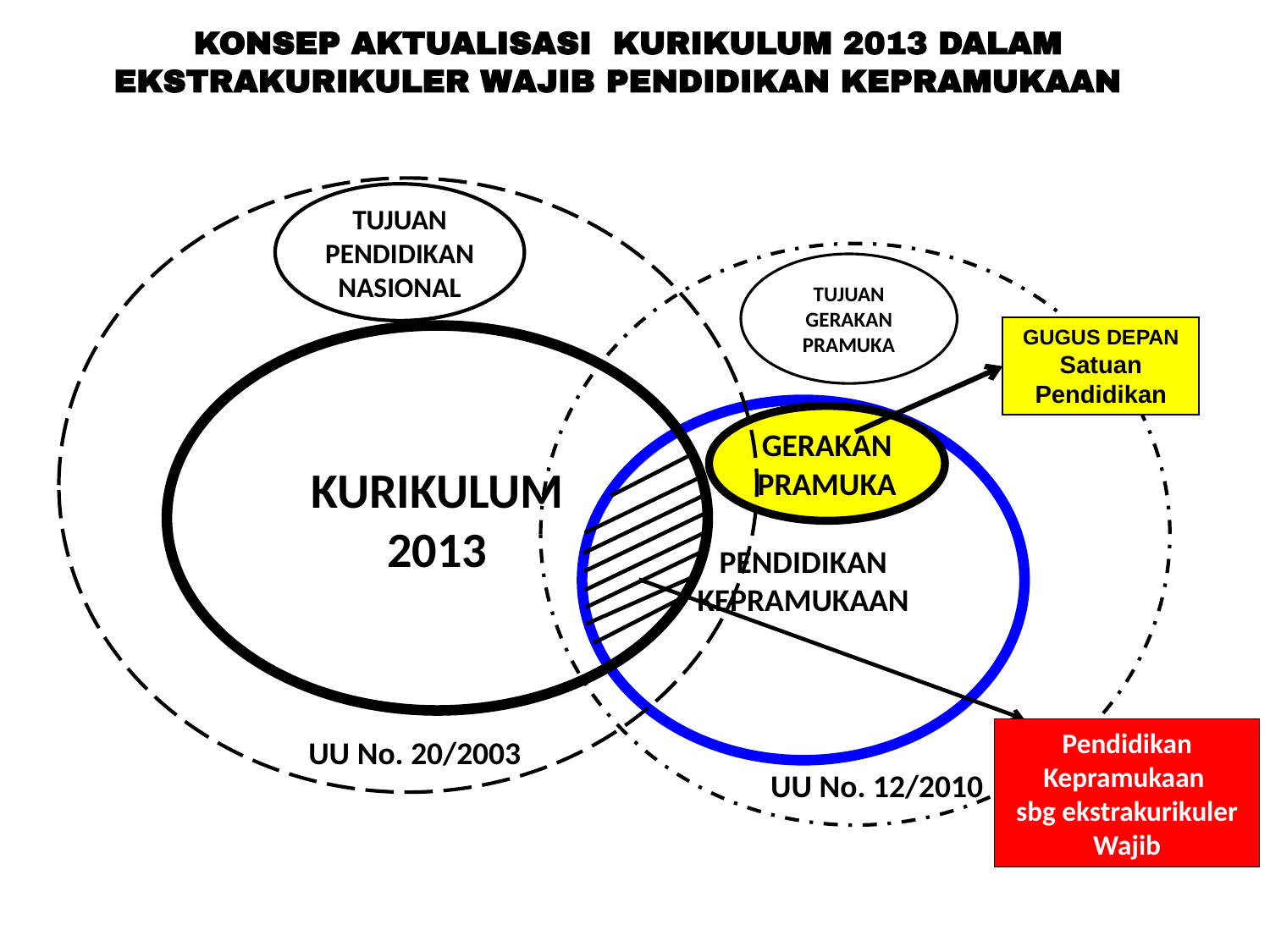

KONSEP AKTUALISASI  KURIKULUM 2013 DALAM EKSTRAKURIKULER WAJIB PENDIDIKAN KEPRAMUKAAN

TUJUAN
PENDIDIKAN NASIONAL

TUJUAN
GERAKAN PRAMUKA
GUGUS DEPAN
Satuan Pendidikan
KURIKULUM 2013
PENDIDIKAN
KEPRAMUKAAN
GERAKAN PRAMUKA
Pendidikan Kepramukaan
sbg ekstrakurikuler Wajib
UU No. 20/2003
UU No. 12/2010